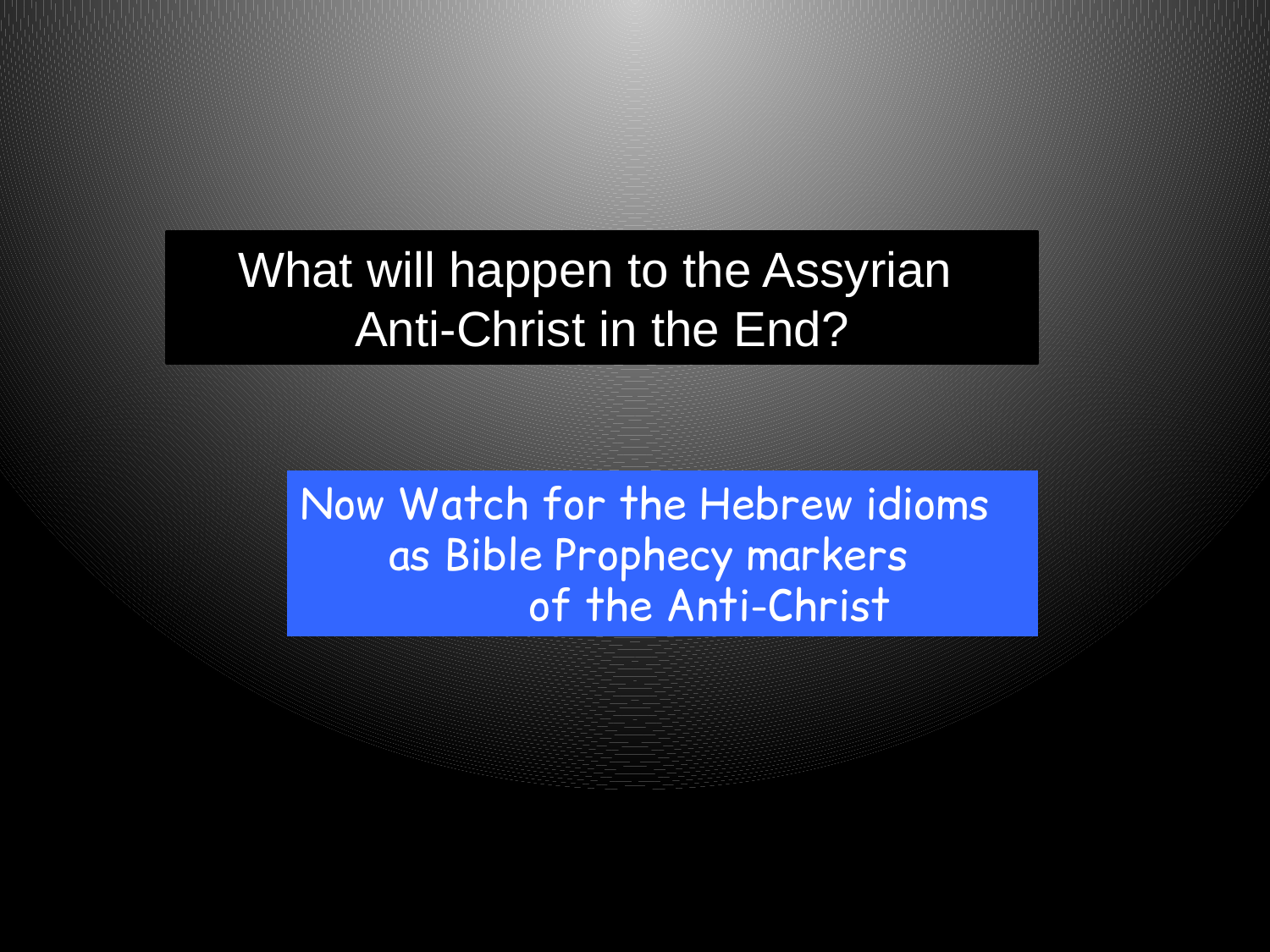

What will happen to the Assyrian
Anti-Christ in the End?
Now Watch for the Hebrew idioms
       as Bible Prophecy markers
                  of the Anti-Christ